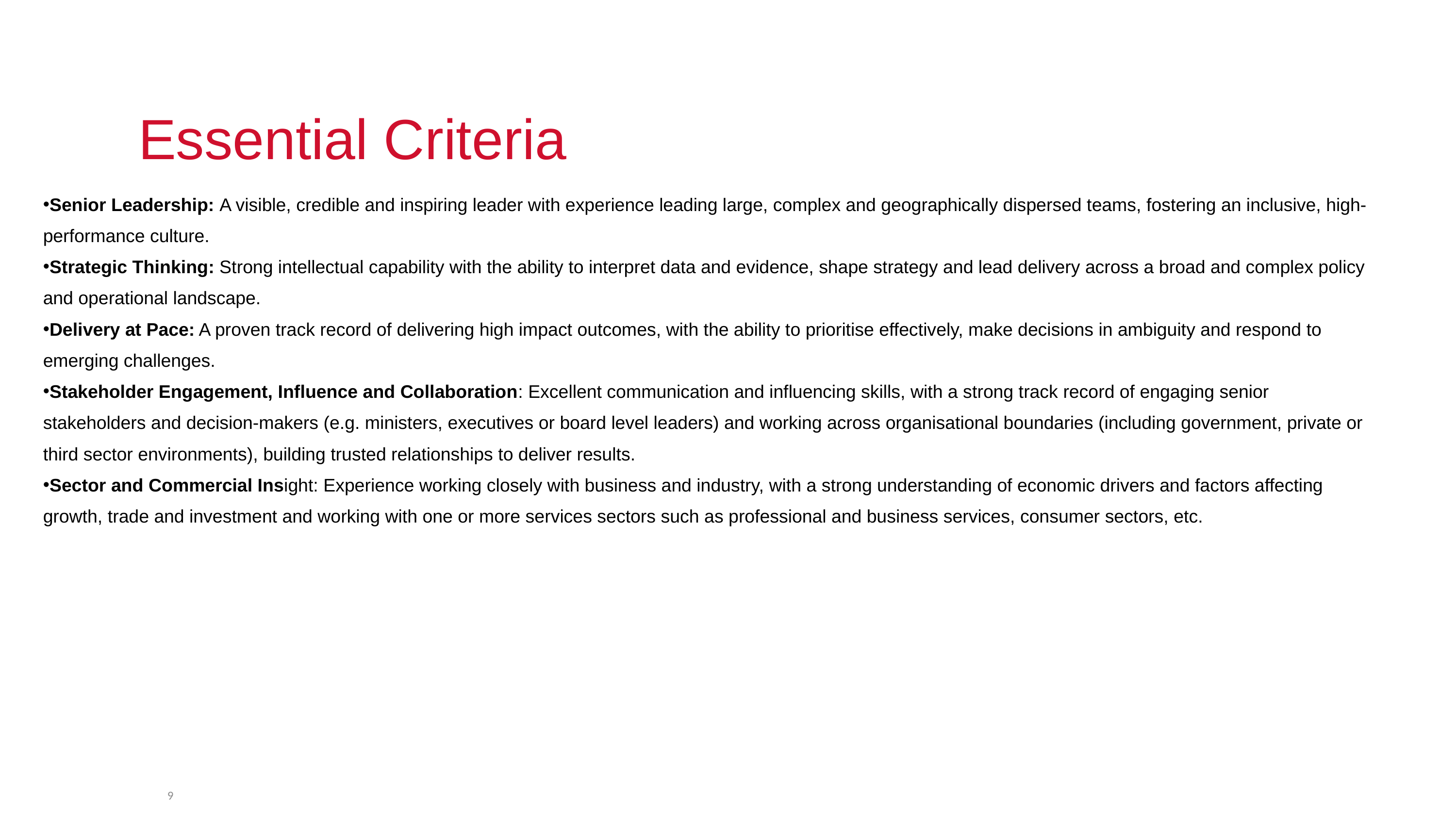

Essential Criteria
Senior Leadership: A visible, credible and inspiring leader with experience leading large, complex and geographically dispersed teams, fostering an inclusive, high-performance culture.
Strategic Thinking: Strong intellectual capability with the ability to interpret data and evidence, shape strategy and lead delivery across a broad and complex policy and operational landscape.
Delivery at Pace: A proven track record of delivering high impact outcomes, with the ability to prioritise effectively, make decisions in ambiguity and respond to emerging challenges.
Stakeholder Engagement, Influence and Collaboration: Excellent communication and influencing skills, with a strong track record of engaging senior stakeholders and decision-makers (e.g. ministers, executives or board level leaders) and working across organisational boundaries (including government, private or third sector environments), building trusted relationships to deliver results.
Sector and Commercial Insight: Experience working closely with business and industry, with a strong understanding of economic drivers and factors affecting growth, trade and investment and working with one or more services sectors such as professional and business services, consumer sectors, etc.

9